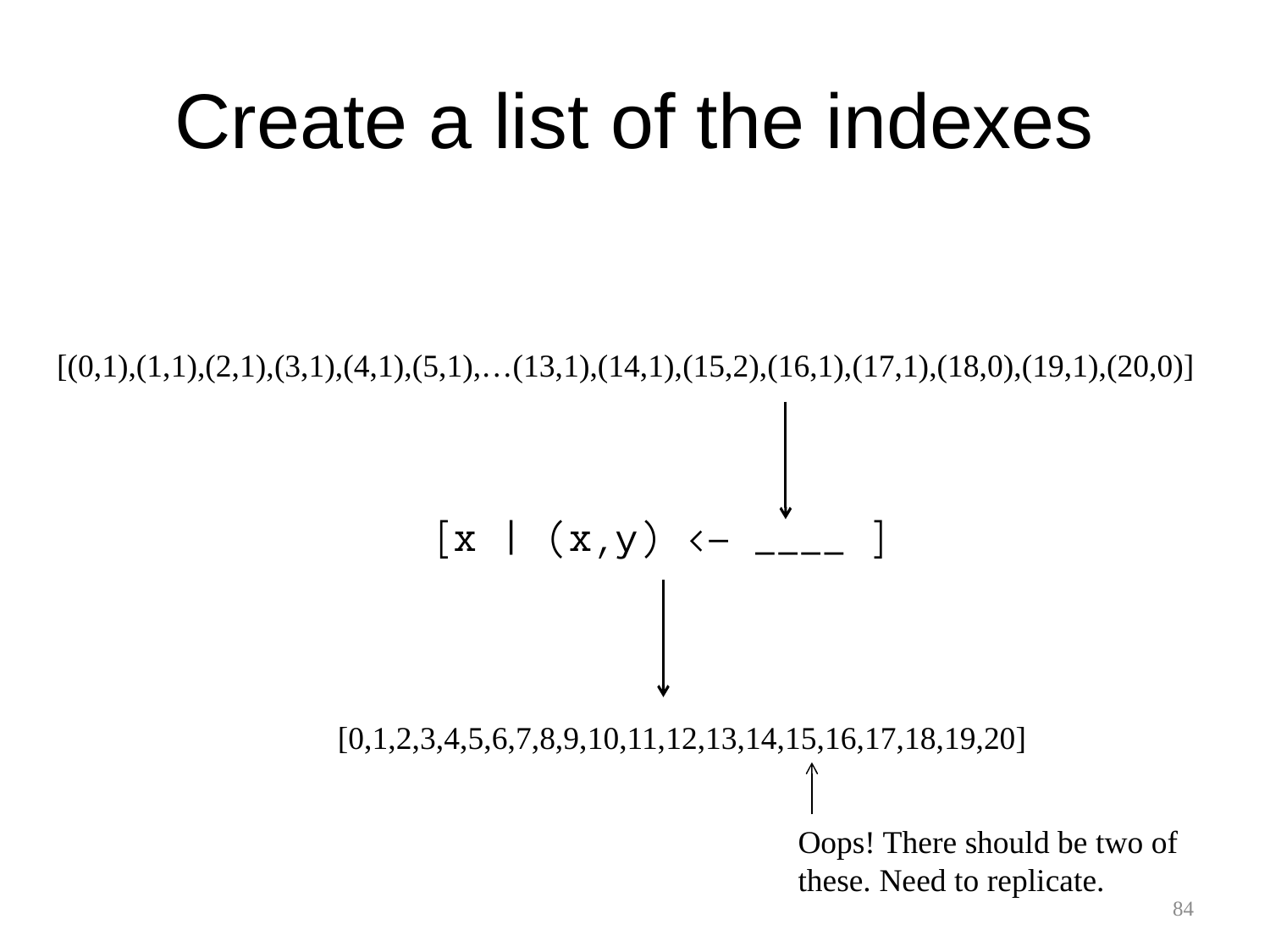

# Create a list of the indexes
[(0,1),(1,1),(2,1),(3,1),(4,1),(5,1),…(13,1),(14,1),(15,2),(16,1),(17,1),(18,0),(19,1),(20,0)]
[x | (x,y) <- ____ ]
[0,1,2,3,4,5,6,7,8,9,10,11,12,13,14,15,16,17,18,19,20]
Oops! There should be two of these. Need to replicate.
84